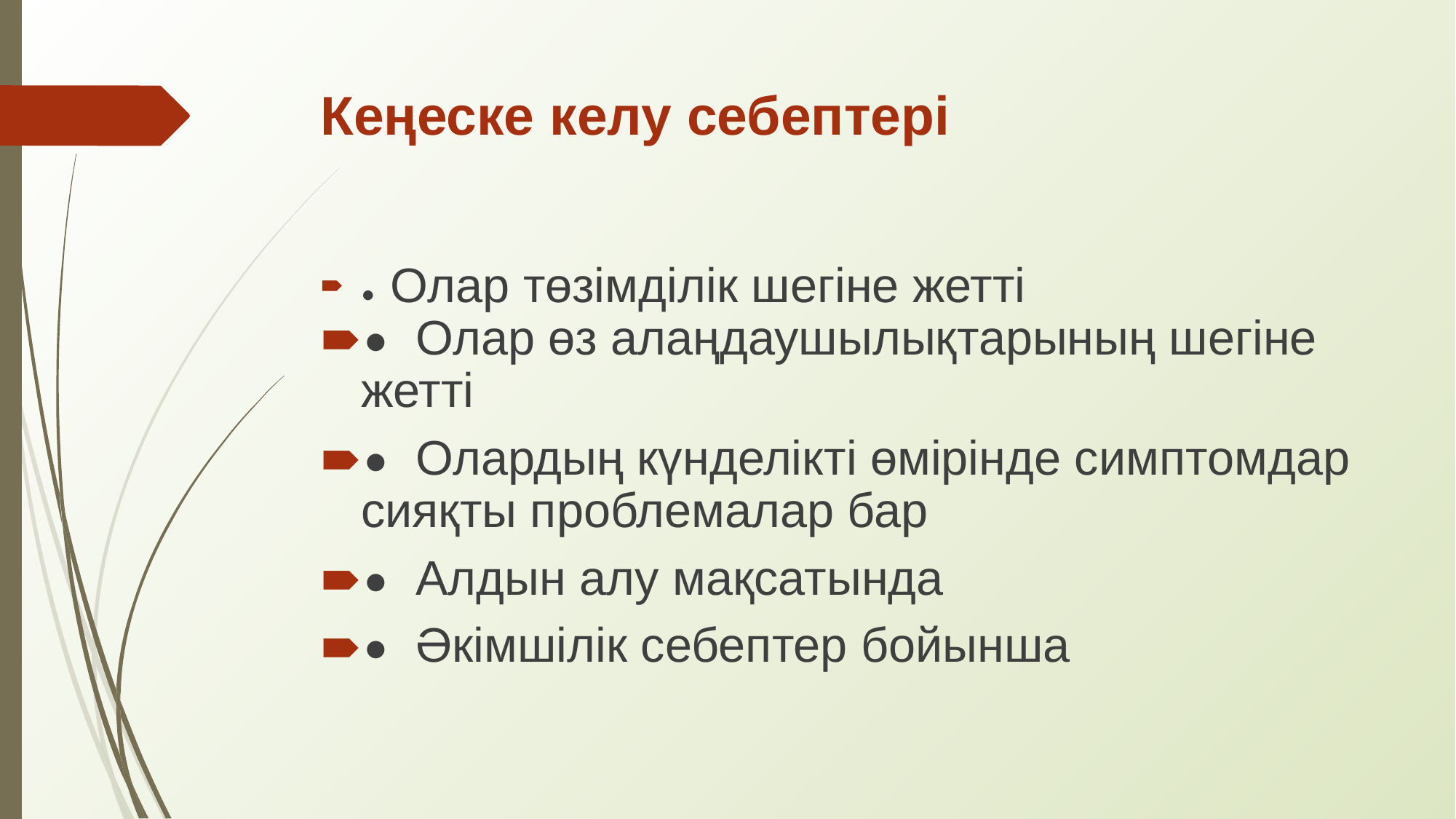

# Кеңеске келу себептері
•  Олар төзімділік шегіне жетті
•  Олар өз алаңдаушылықтарының шегіне жетті
•  Олардың күнделікті өмірінде симптомдар сияқты проблемалар бар
•  Алдын алу мақсатында
•  Әкімшілік себептер бойынша